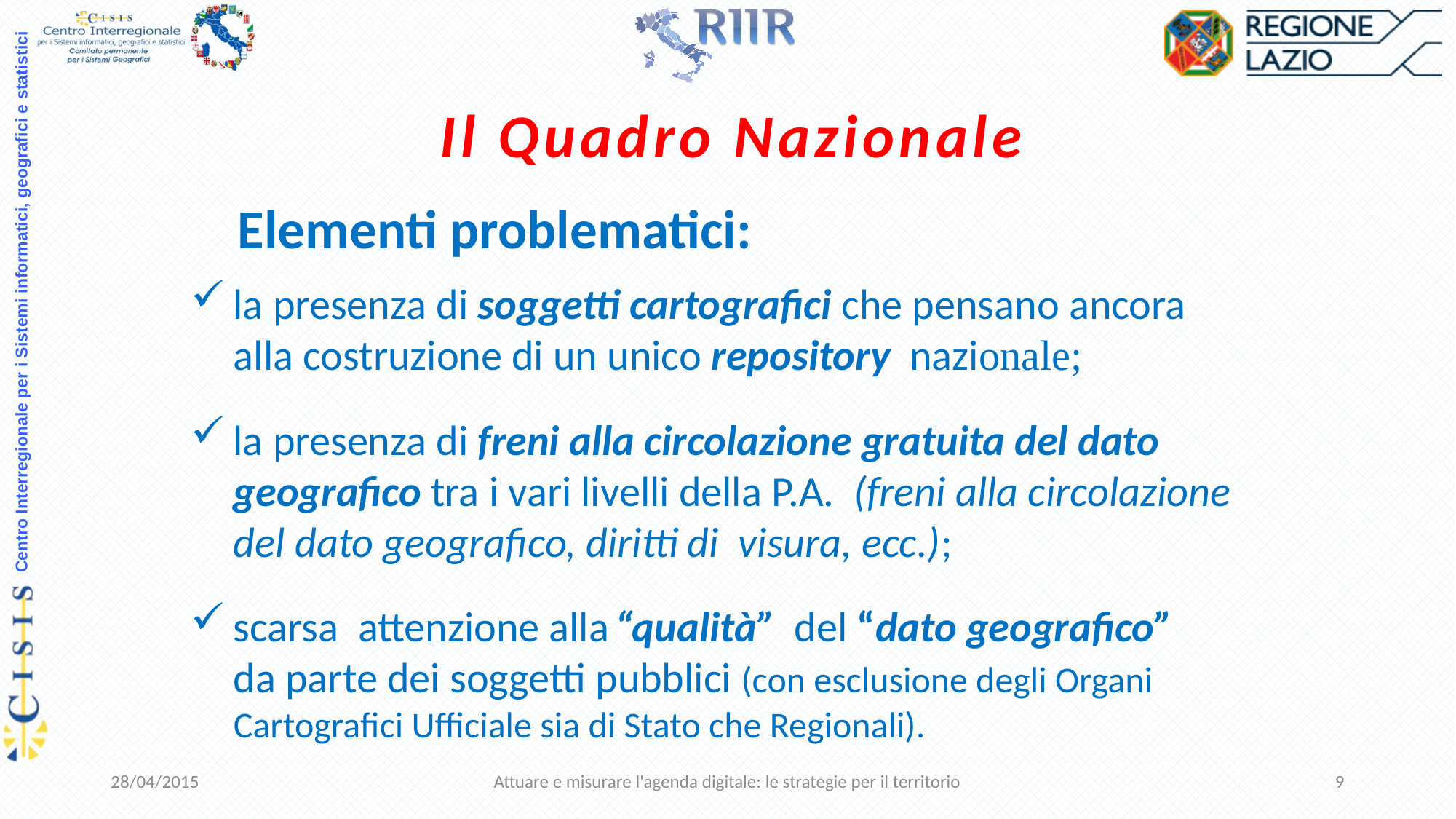

Il Quadro Nazionale
Elementi problematici:
la presenza di soggetti cartografici che pensano ancora alla costruzione di un unico repository  nazionale;
la presenza di freni alla circolazione gratuita del dato geografico tra i vari livelli della P.A.  (freni alla circolazione del dato geografico, diritti di  visura, ecc.);
scarsa  attenzione alla “qualità”  del “dato geografico”
da parte dei soggetti pubblici (con esclusione degli Organi Cartografici Ufficiale sia di Stato che Regionali).
28/04/2015
Attuare e misurare l'agenda digitale: le strategie per il territorio
9